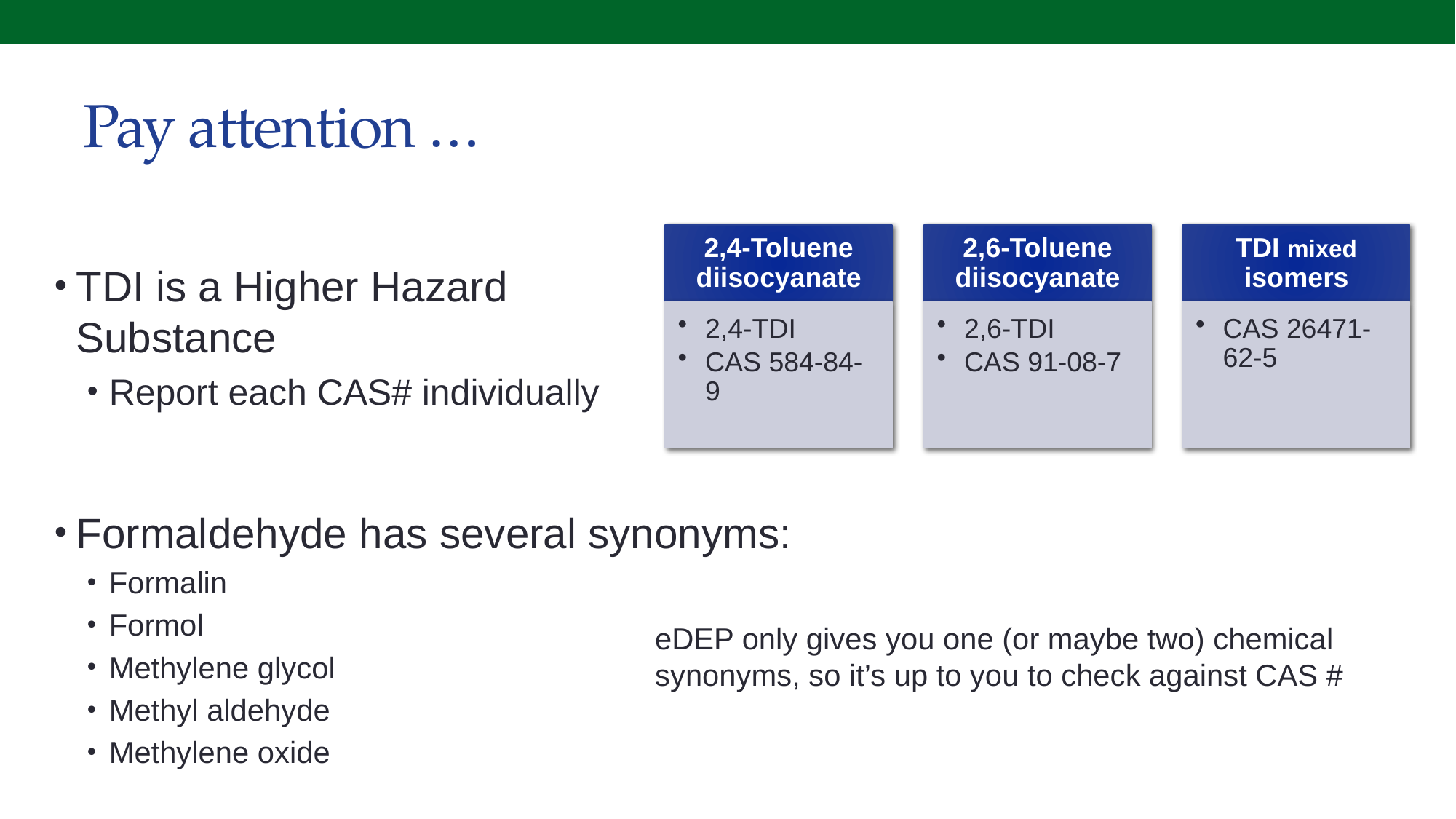

# Pay attention …
2,4-Toluene diisocyanate
2,6-Toluene diisocyanate
TDI mixed isomers
2,4-TDI
CAS 584-84-9
2,6-TDI
CAS 91-08-7
CAS 26471-62-5
TDI is a Higher Hazard Substance
Report each CAS# individually
Formaldehyde has several synonyms:
Formalin
Formol
Methylene glycol
Methyl aldehyde
Methylene oxide
eDEP only gives you one (or maybe two) chemical synonyms, so it’s up to you to check against CAS #